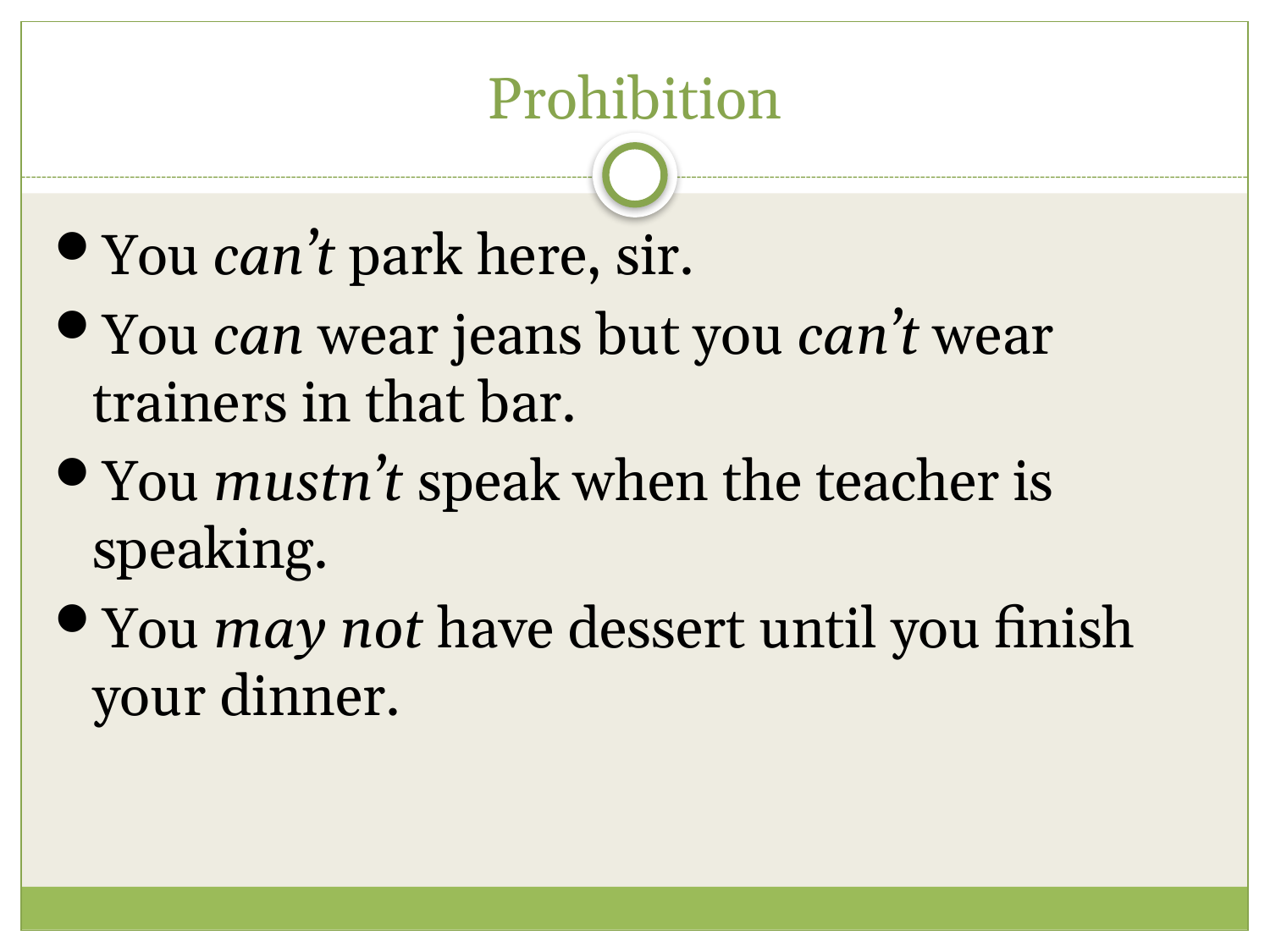

# Prohibition
You can’t park here, sir.
You can wear jeans but you can’t wear trainers in that bar.
You mustn’t speak when the teacher is speaking.
You may not have dessert until you finish your dinner.